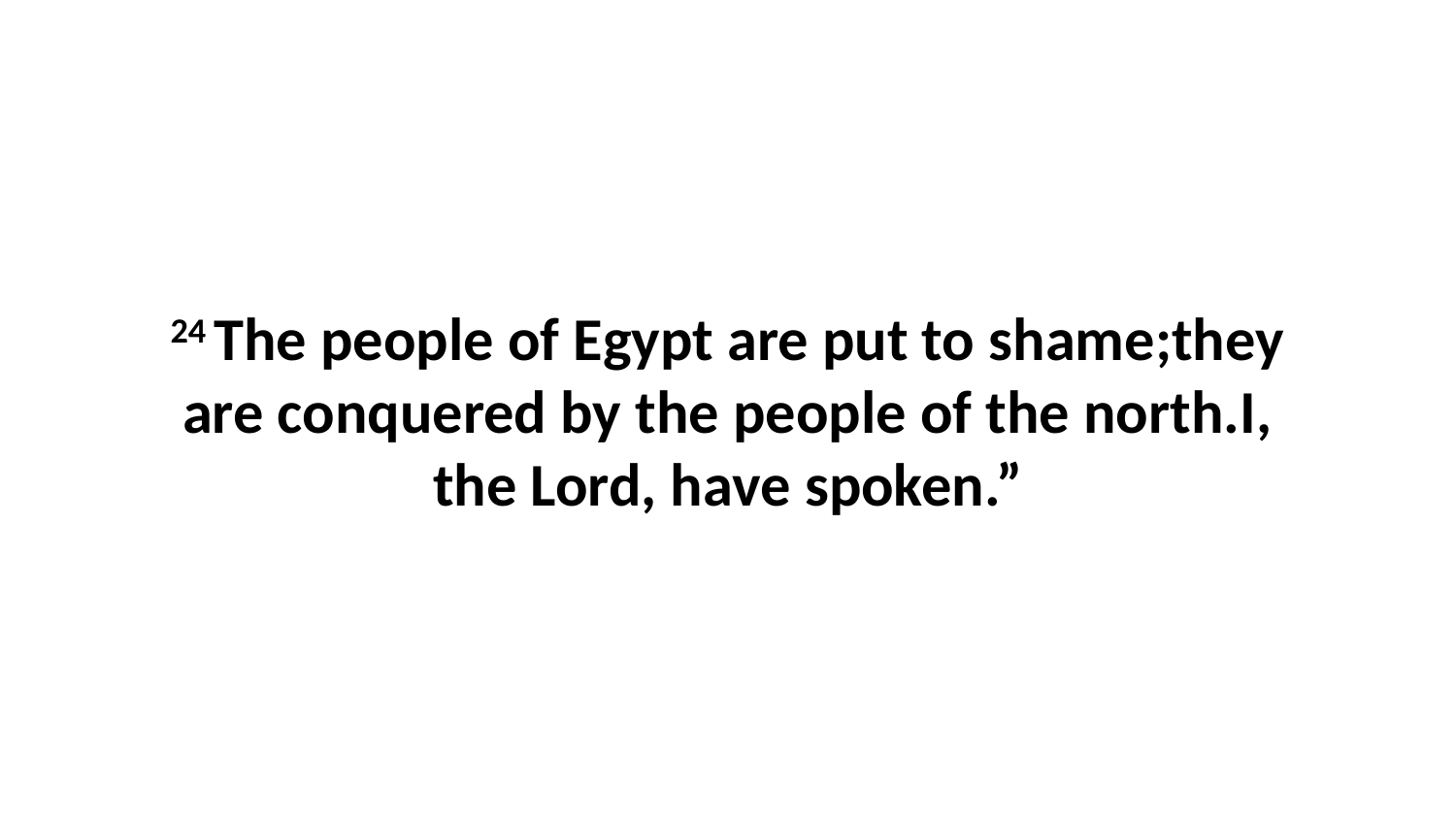

24 The people of Egypt are put to shame;they are conquered by the people of the north.I, the Lord, have spoken.”